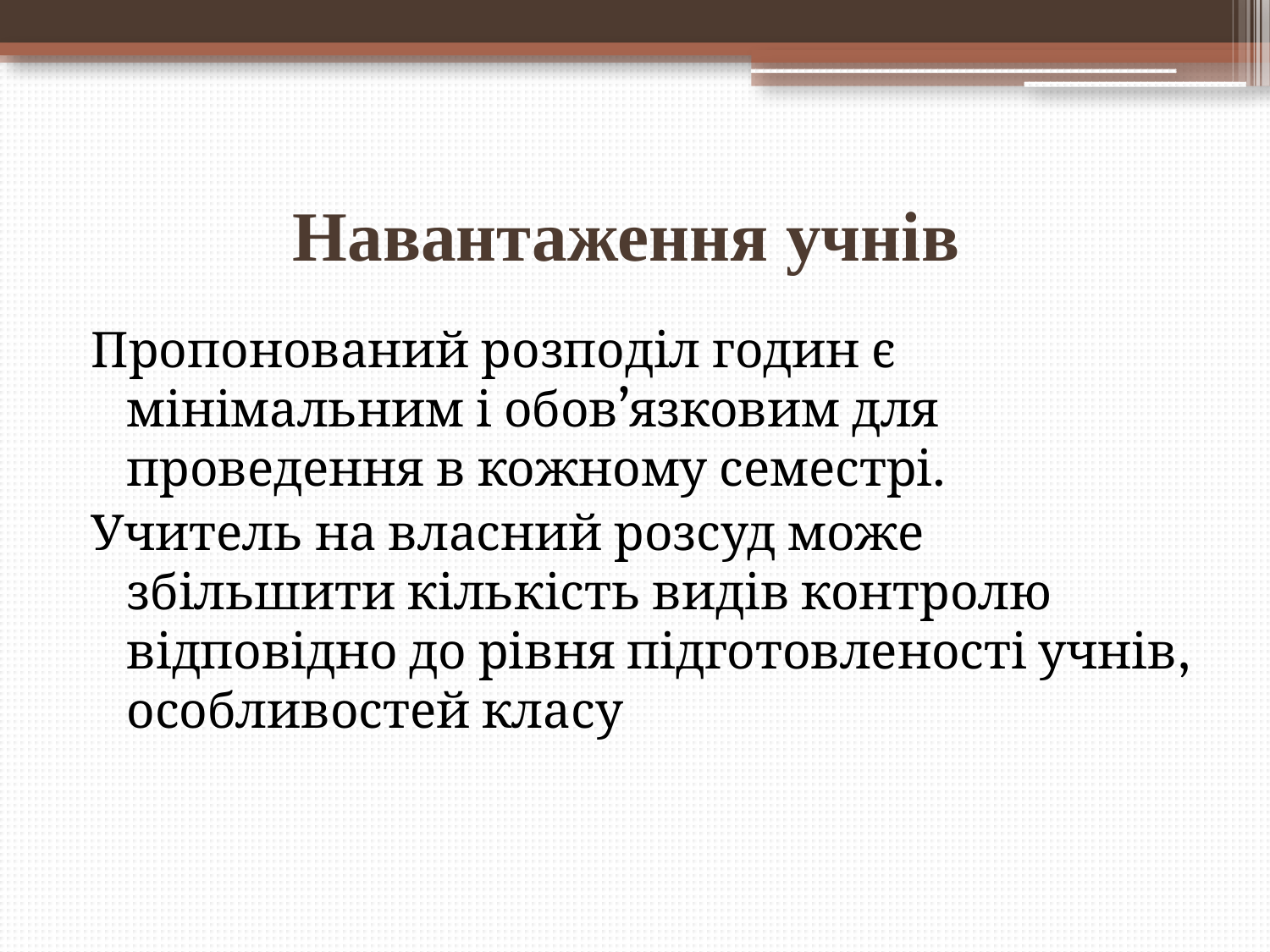

# Навантаження учнів
Пропонований розподіл годин є мінімальним і обов’язковим для проведення в кожному семестрі.
Учитель на власний розсуд може збільшити кількість видів контролю відповідно до рівня підготовленості учнів, особливостей класу